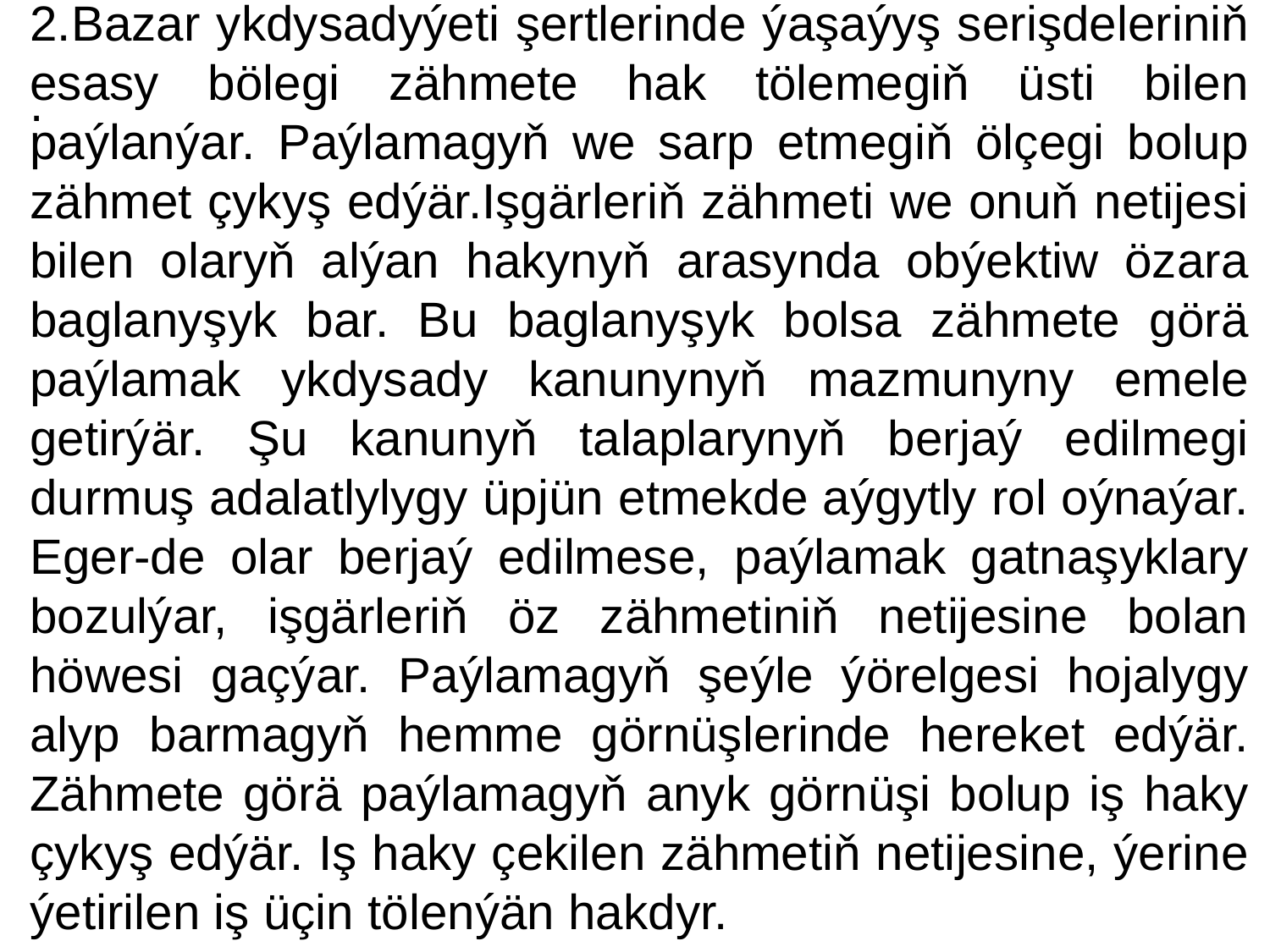

2.Bazar ykdysadyýeti şertlerinde ýaşaýyş serişdeleriniň esasy bölegi zähmete hak tölemegiň üsti bilen paýlanýar. Paýlamagyň we sarp etmegiň ölçegi bolup zähmet çykyş edýär.Işgärleriň zähmeti we onuň netijesi bilen olaryň alýan hakynyň arasynda obýektiw özara baglanyşyk bar. Bu baglanyşyk bolsa zähmete görä paýlamak ykdysady kanunynyň mazmunyny emele getirýär. Şu kanunyň talaplarynyň berjaý edilmegi durmuş adalatlylygy üpjün etmekde aýgytly rol oýnaýar. Eger-de olar berjaý edilmese, paýlamak gatnaşyklary bozulýar, işgärleriň öz zähmetiniň netijesine bolan höwesi gaçýar. Paýlamagyň şeýle ýörelgesi hojalygy alyp barmagyň hemme görnüşlerinde hereket edýär. Zähmete görä paýlamagyň anyk görnüşi bolup iş haky çykyş edýär. Iş haky çekilen zähmetiň netijesine, ýerine ýetirilen iş üçin tölenýän hakdyr.
.